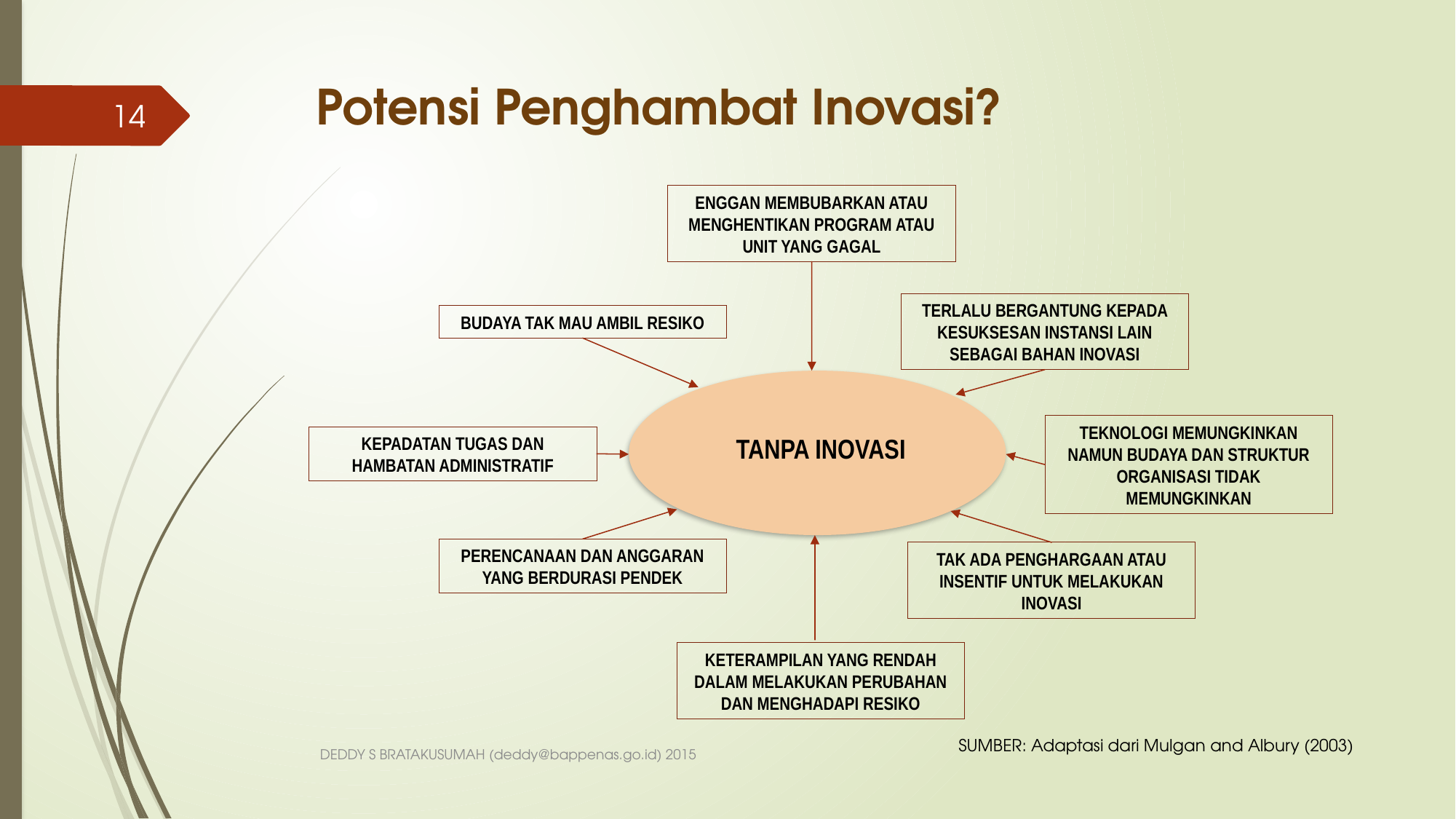

# Potensi Penghambat Inovasi?
14
ENGGAN MEMBUBARKAN ATAU MENGHENTIKAN PROGRAM ATAU UNIT YANG GAGAL
TERLALU BERGANTUNG KEPADA KESUKSESAN INSTANSI LAIN SEBAGAI BAHAN INOVASI
BUDAYA TAK MAU AMBIL RESIKO

TEKNOLOGI MEMUNGKINKAN NAMUN BUDAYA DAN STRUKTUR ORGANISASI TIDAK MEMUNGKINKAN
KEPADATAN TUGAS DAN HAMBATAN ADMINISTRATIF
TANPA INOVASI
PERENCANAAN DAN ANGGARAN YANG BERDURASI PENDEK
TAK ADA PENGHARGAAN ATAU INSENTIF UNTUK MELAKUKAN INOVASI
KETERAMPILAN YANG RENDAH DALAM MELAKUKAN PERUBAHAN DAN MENGHADAPI RESIKO
DEDDY S BRATAKUSUMAH (deddy@bappenas.go.id) 2015
SUMBER: Adaptasi dari Mulgan and Albury (2003)